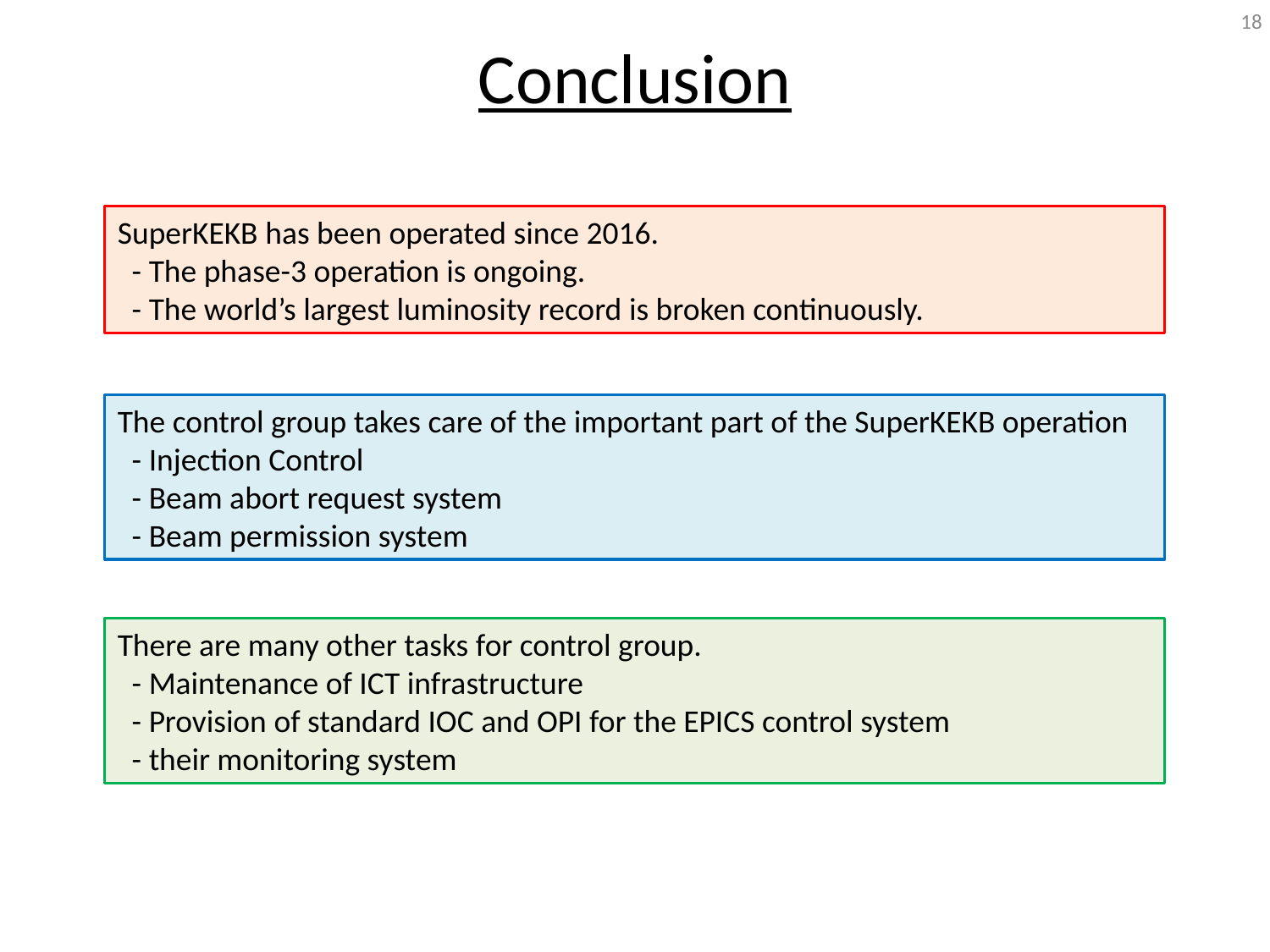

18
# Conclusion
SuperKEKB has been operated since 2016.
  - The phase-3 operation is ongoing.
  - The world’s largest luminosity record is broken continuously.
The control group takes care of the important part of the SuperKEKB operation
  - Injection Control
  - Beam abort request system
  - Beam permission system
There are many other tasks for control group.
  - Maintenance of ICT infrastructure
  - Provision of standard IOC and OPI for the EPICS control system
  - their monitoring system